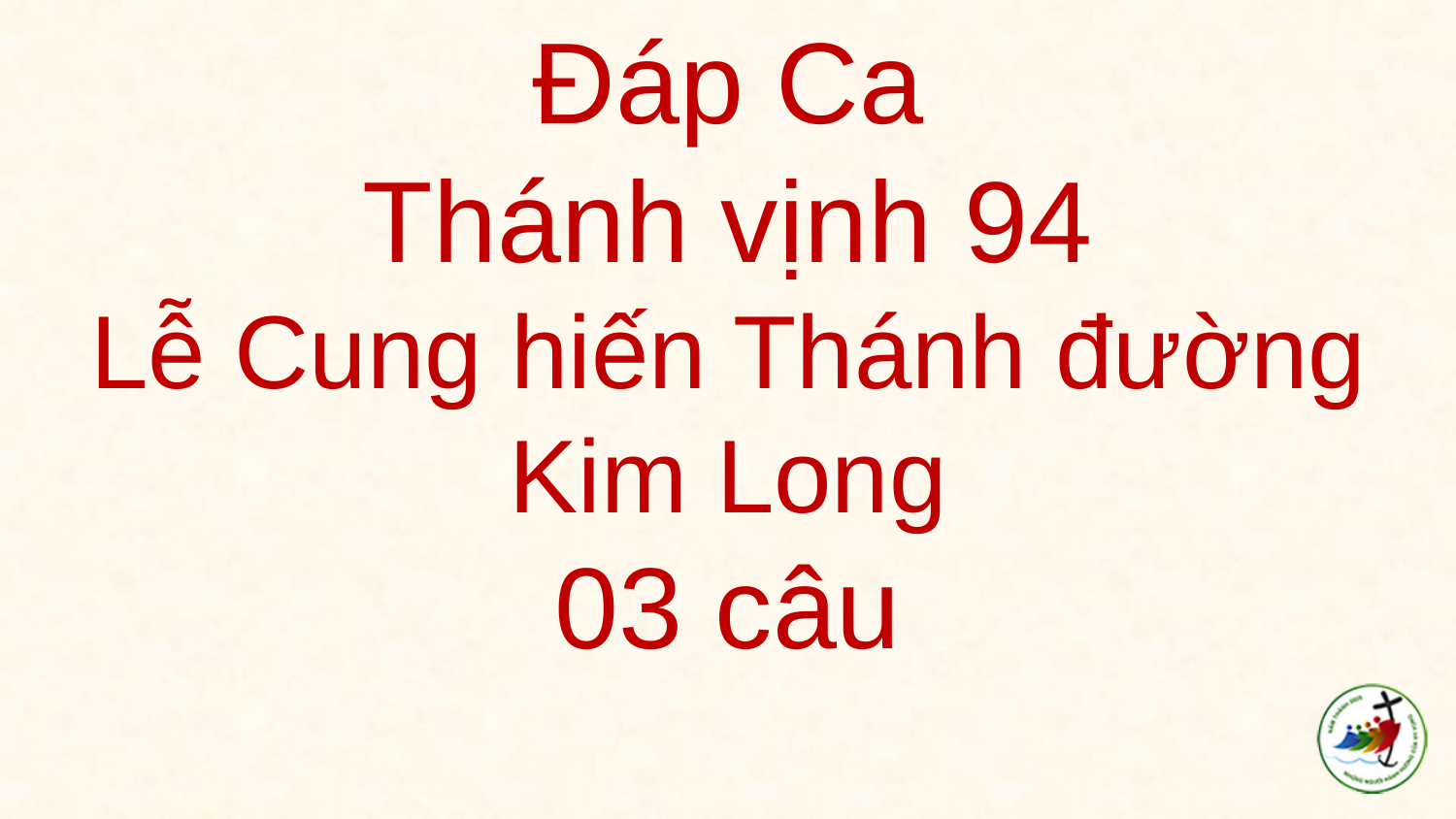

# Đáp Ca Thánh vịnh 94 Lễ Cung hiến Thánh đường Kim Long 03 câu